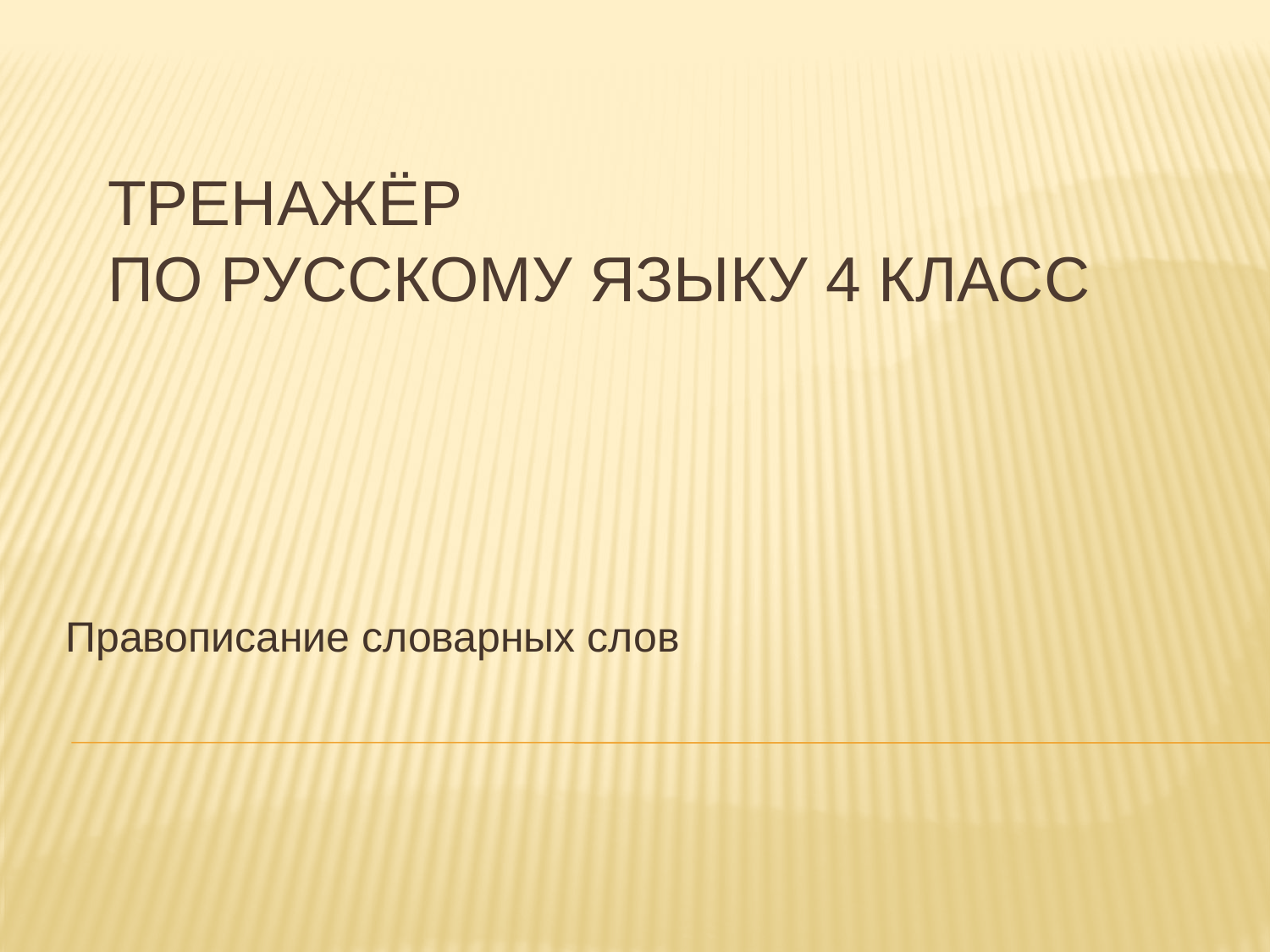

# Тренажёр по русскому языку 4 класс
Правописание словарных слов